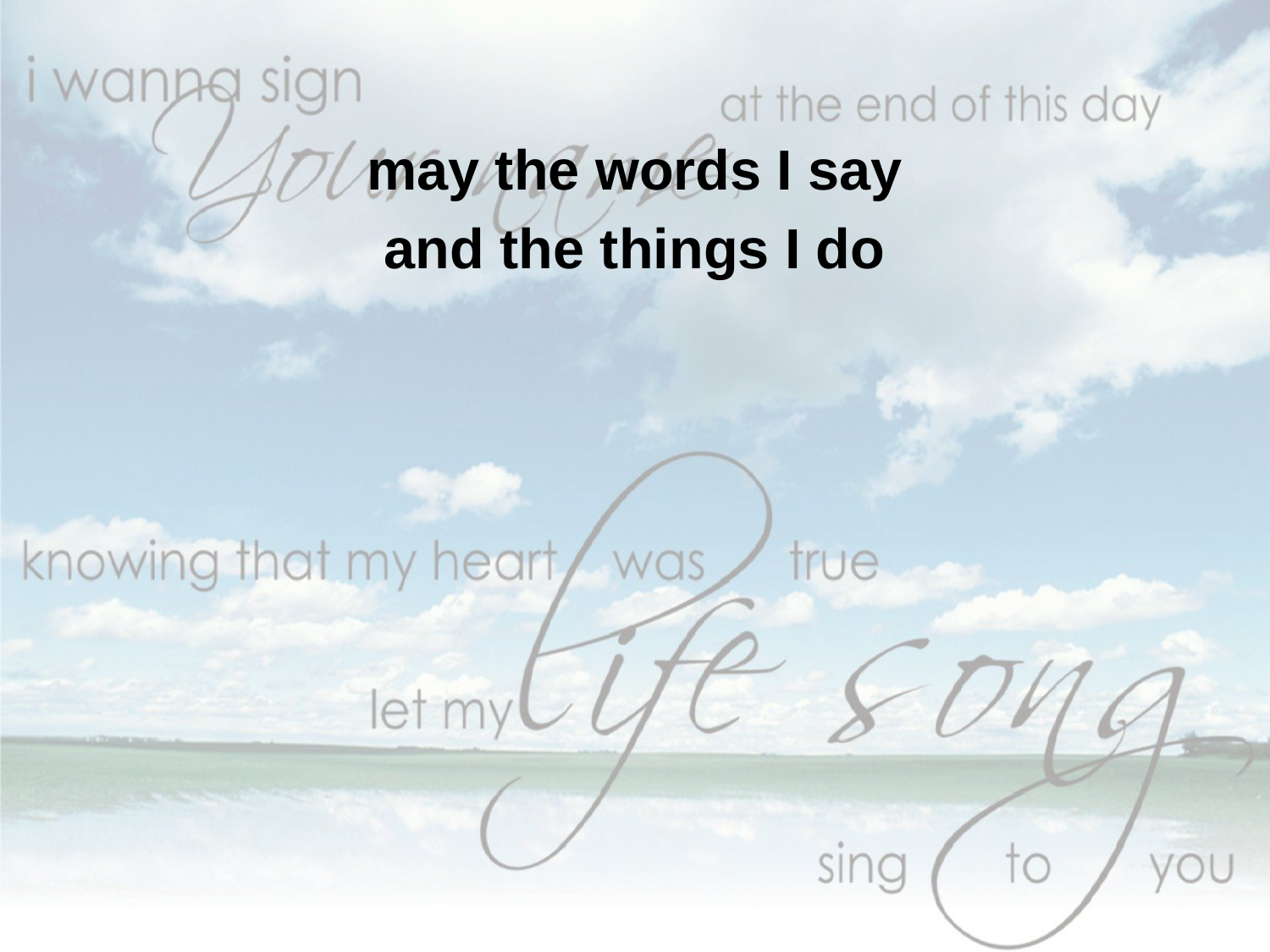

may the words I say
and the things I do